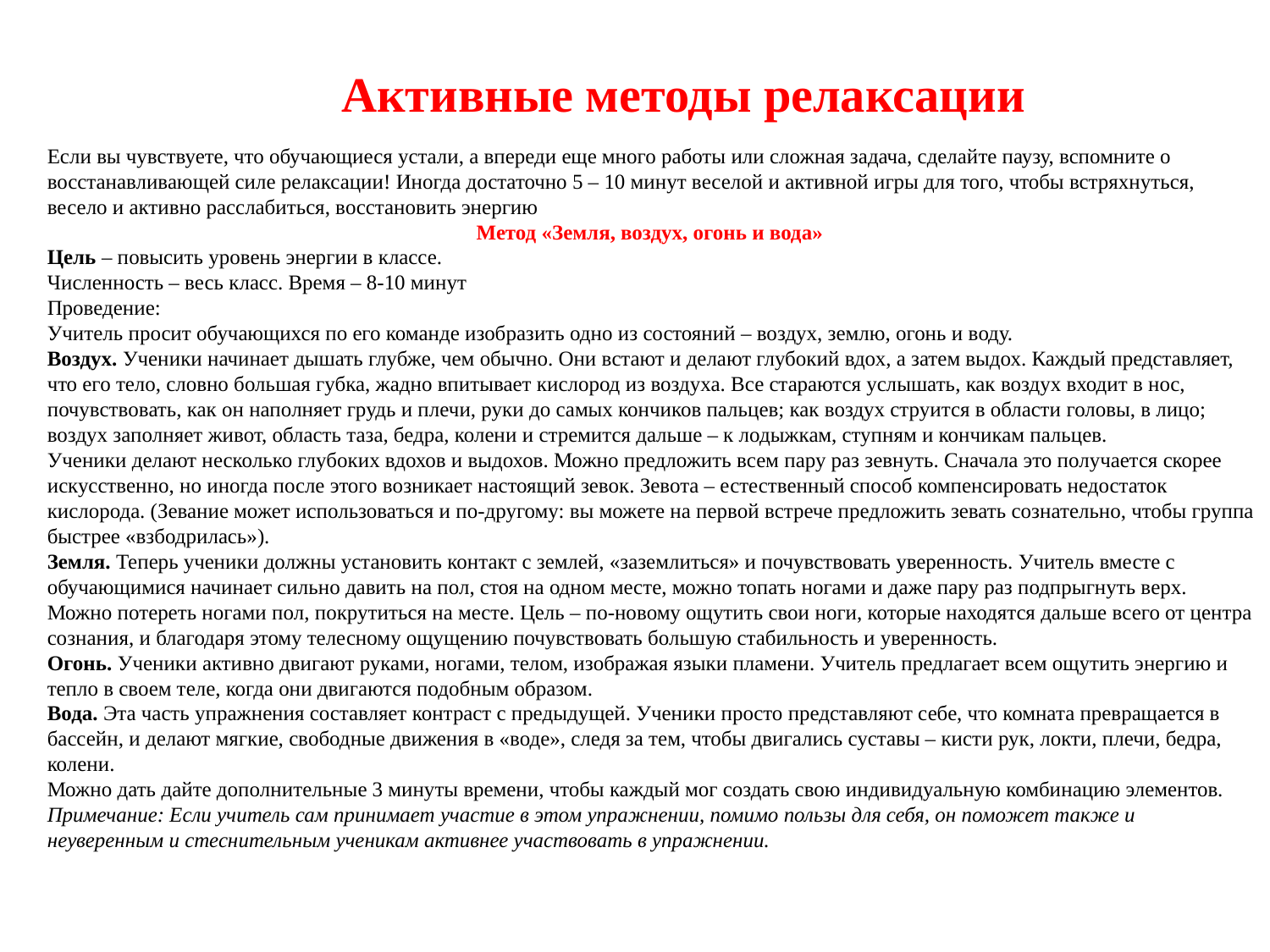

Активные методы релаксации
Если вы чувствуете, что обучающиеся устали, а впереди еще много работы или сложная задача, сделайте паузу, вспомните о восстанавливающей силе релаксации! Иногда достаточно 5 – 10 минут веселой и активной игры для того, чтобы встряхнуться, весело и активно расслабиться, восстановить энергию
Метод «Земля, воздух, огонь и вода»
Цель – повысить уровень энергии в классе.
Численность – весь класс. Время – 8-10 минут
Проведение:
Учитель просит обучающихся по его команде изобразить одно из состояний – воздух, землю, огонь и воду.
Воздух. Ученики начинает дышать глубже, чем обычно. Они встают и делают глубокий вдох, а затем выдох. Каждый представляет, что его тело, словно большая губка, жадно впитывает кислород из воздуха. Все стараются услышать, как воздух входит в нос, почувствовать, как он наполняет грудь и плечи, руки до самых кончиков пальцев; как воздух струится в области головы, в лицо; воздух заполняет живот, область таза, бедра, колени и стремится дальше – к лодыжкам, ступням и кончикам пальцев.
Ученики делают несколько глубоких вдохов и выдохов. Можно предложить всем пару раз зевнуть. Сначала это получается скорее искусственно, но иногда после этого возникает настоящий зевок. Зевота – естественный способ компенсировать недостаток кислорода. (Зевание может использоваться и по-другому: вы можете на первой встрече предложить зевать сознательно, чтобы группа быстрее «взбодрилась»).
Земля. Теперь ученики должны установить контакт с землей, «заземлиться» и почувствовать уверенность. Учитель вместе с обучающимися начинает сильно давить на пол, стоя на одном месте, можно топать ногами и даже пару раз подпрыгнуть верх. Можно потереть ногами пол, покрутиться на месте. Цель – по-новому ощутить свои ноги, которые находятся дальше всего от центра сознания, и благодаря этому телесному ощущению почувствовать большую стабильность и уверенность.
Огонь. Ученики активно двигают руками, ногами, телом, изображая языки пламени. Учитель предлагает всем ощутить энергию и тепло в своем теле, когда они двигаются подобным образом.
Вода. Эта часть упражнения составляет контраст с предыдущей. Ученики просто представляют себе, что комната превращается в бассейн, и делают мягкие, свободные движения в «воде», следя за тем, чтобы двигались суставы – кисти рук, локти, плечи, бедра, колени.
Можно дать дайте дополнительные 3 минуты времени, чтобы каждый мог создать свою индивидуальную комбинацию элементов.
Примечание: Если учитель сам принимает участие в этом упражнении, помимо пользы для себя, он поможет также и неуверенным и стеснительным ученикам активнее участвовать в упражнении.